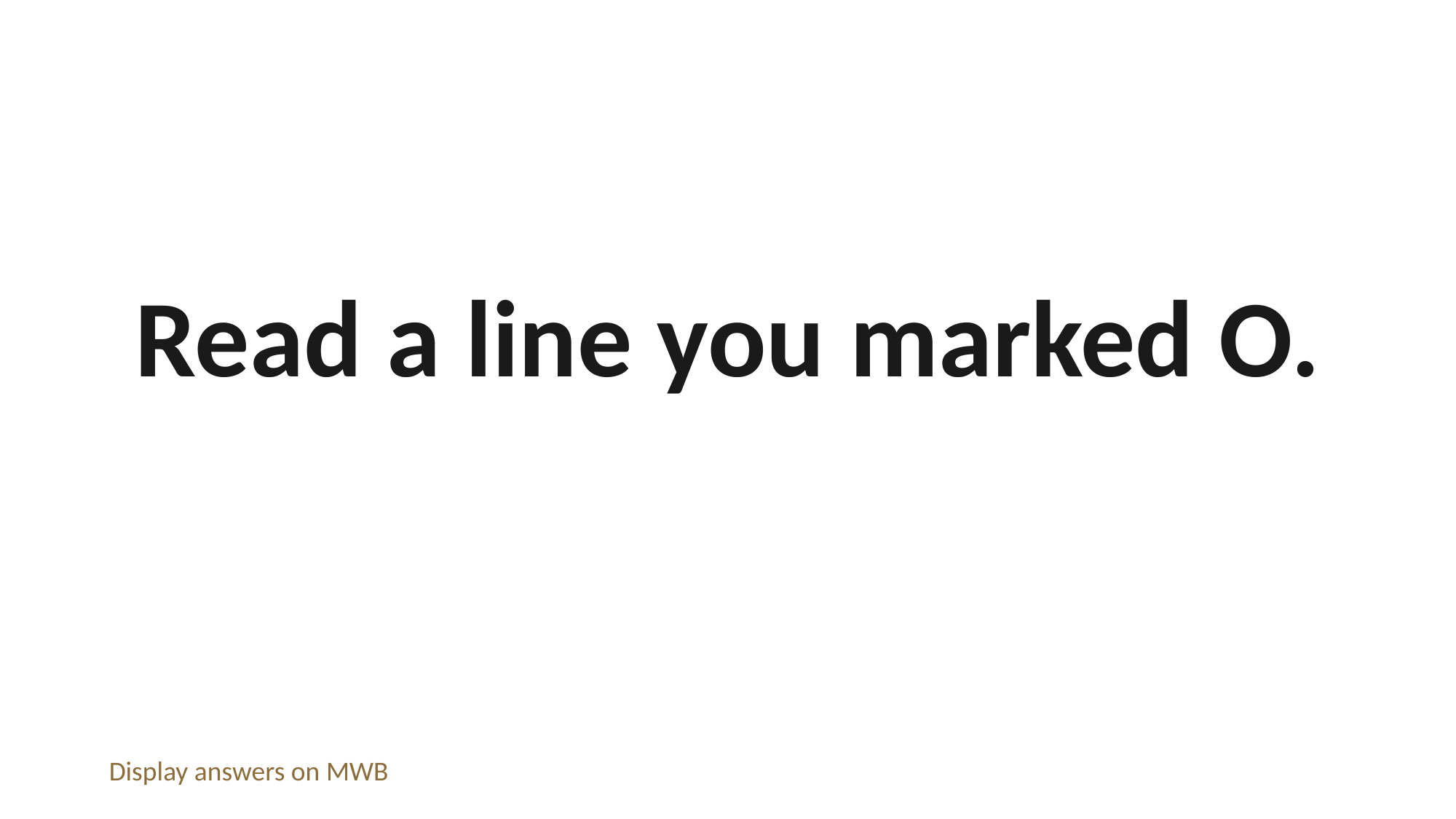

Read a line you marked O.
Display answers on MWB